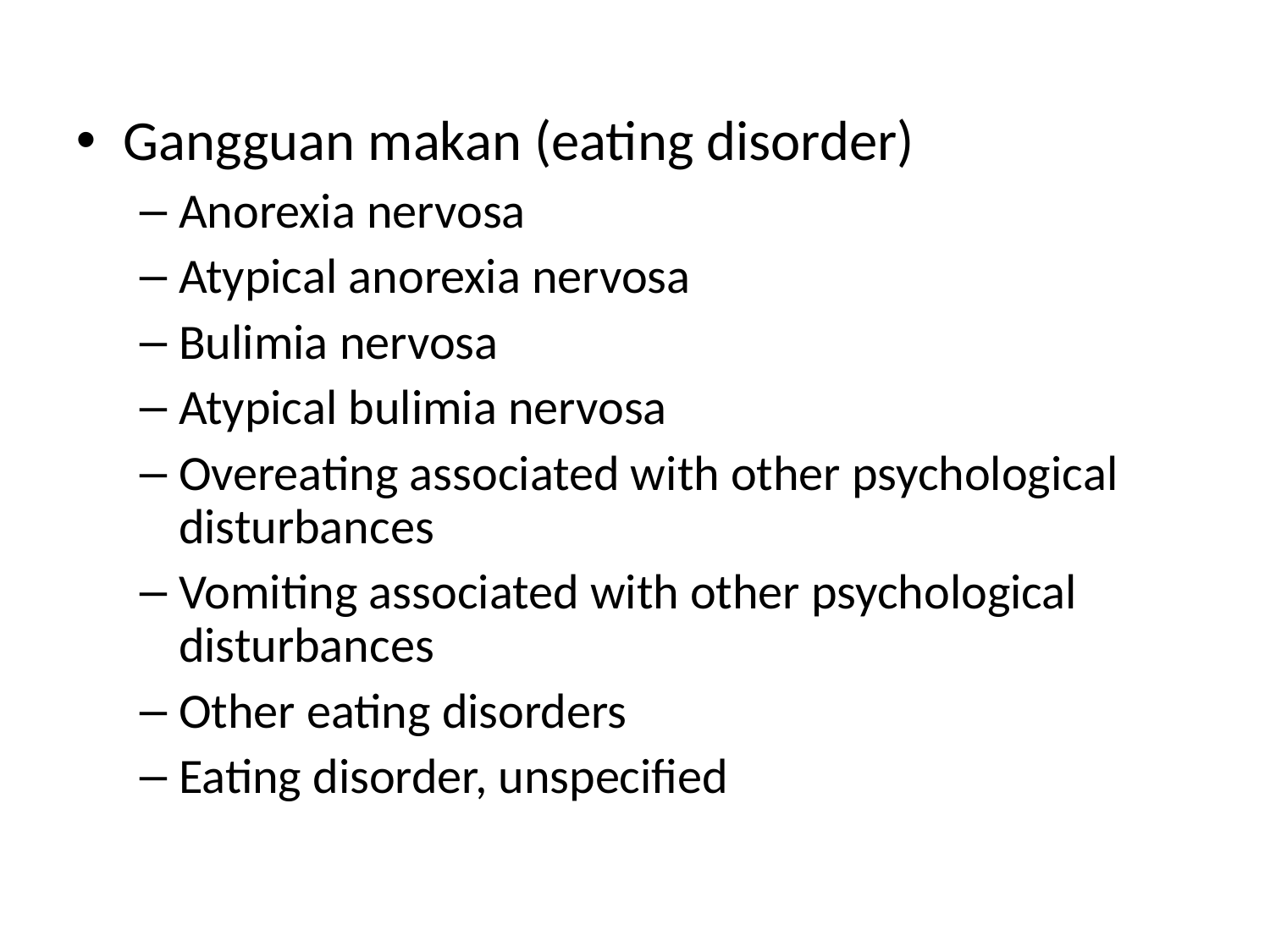

Gangguan makan (eating disorder)
Anorexia nervosa
Atypical anorexia nervosa
Bulimia nervosa
Atypical bulimia nervosa
Overeating associated with other psychological disturbances
Vomiting associated with other psychological disturbances
Other eating disorders
Eating disorder, unspecified